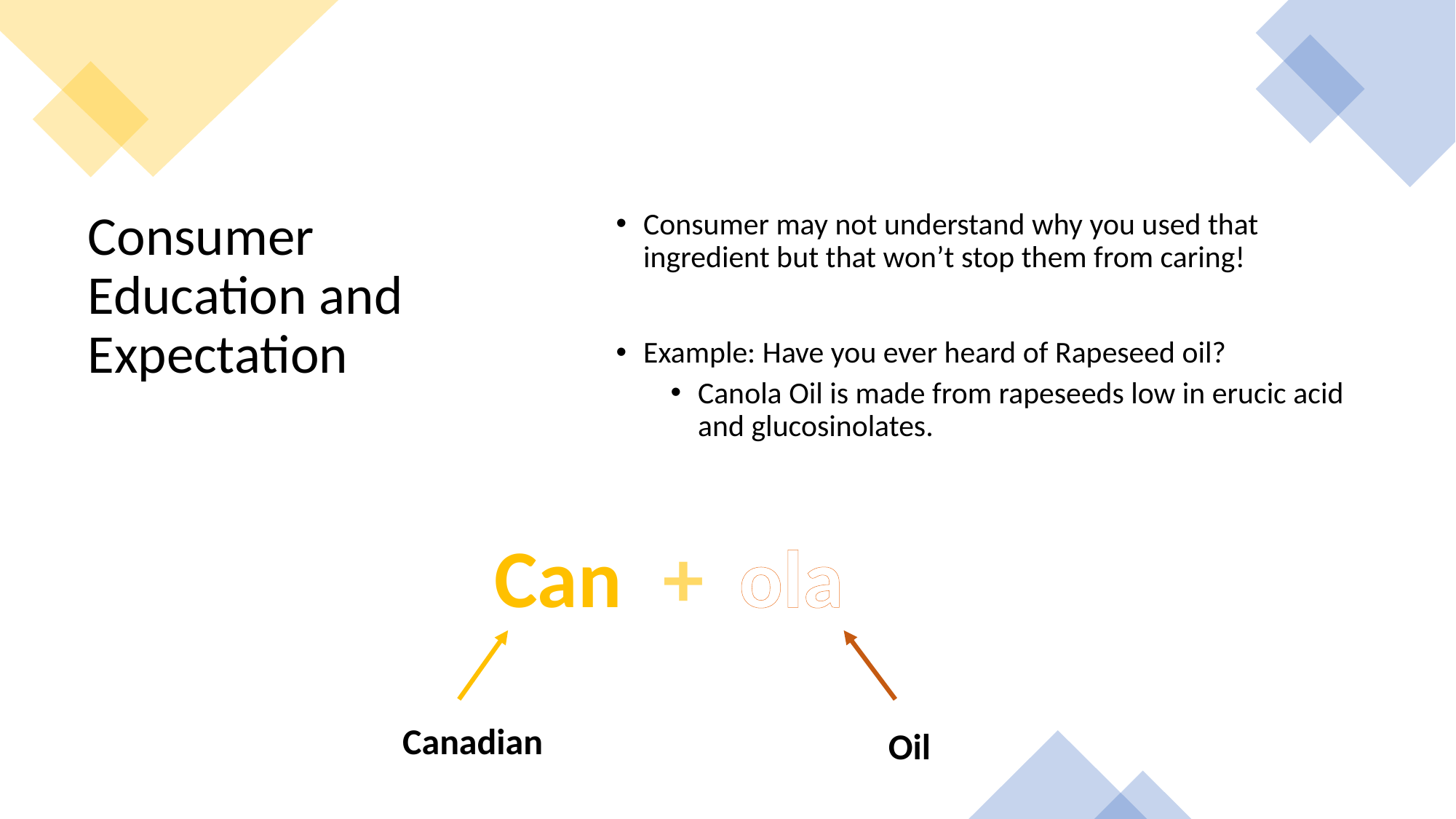

Consumer may not understand why you used that ingredient but that won’t stop them from caring!

Example: Have you ever heard of Rapeseed oil?
Canola Oil is made from rapeseeds low in erucic acid and glucosinolates.

# Consumer Education and Expectation
Can
+
ola
Canadian
Oil